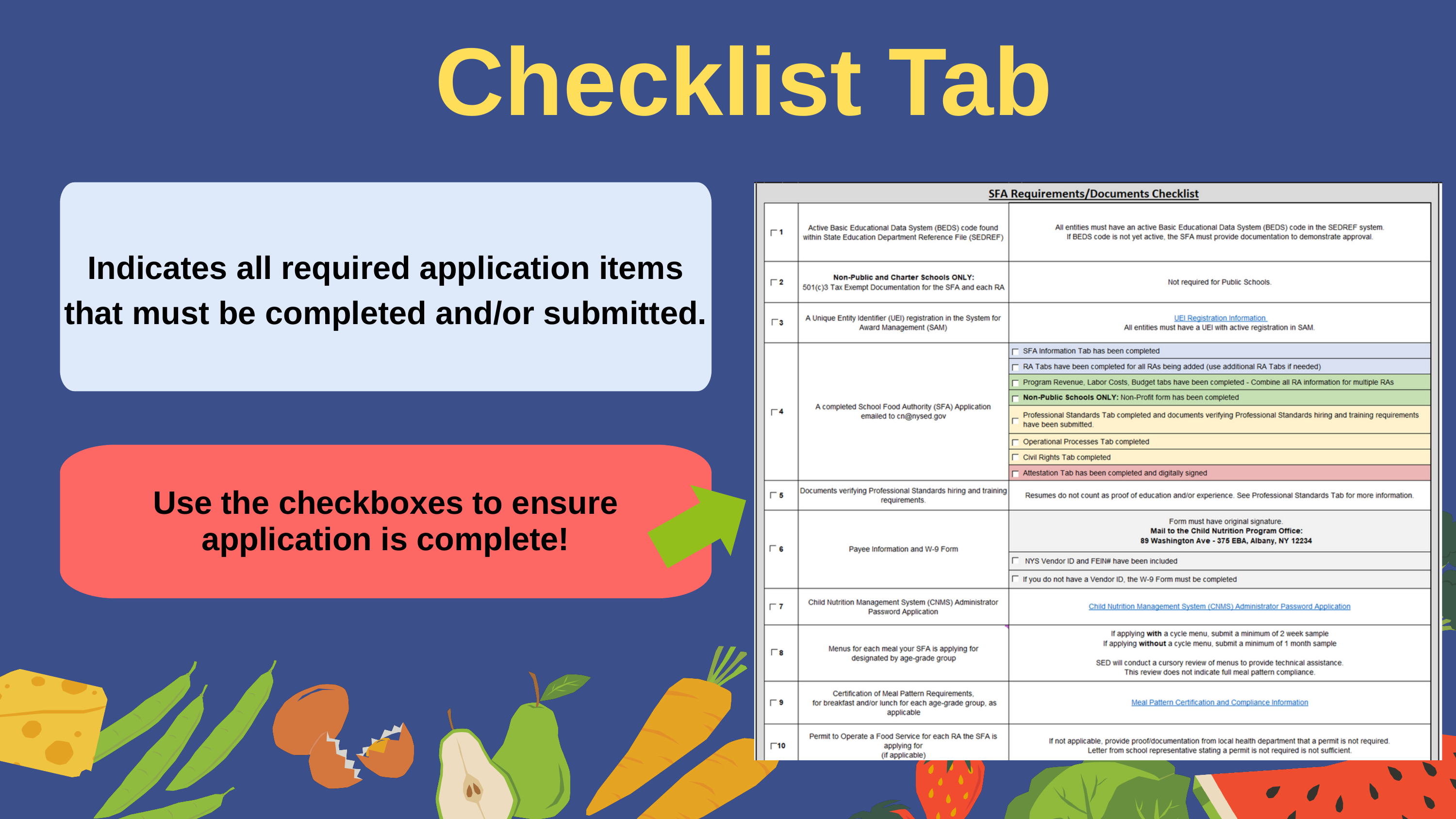

Checklist Tab

Indicates all required application items that must be completed and/or submitted.

Use the checkboxes to ensure application is complete!